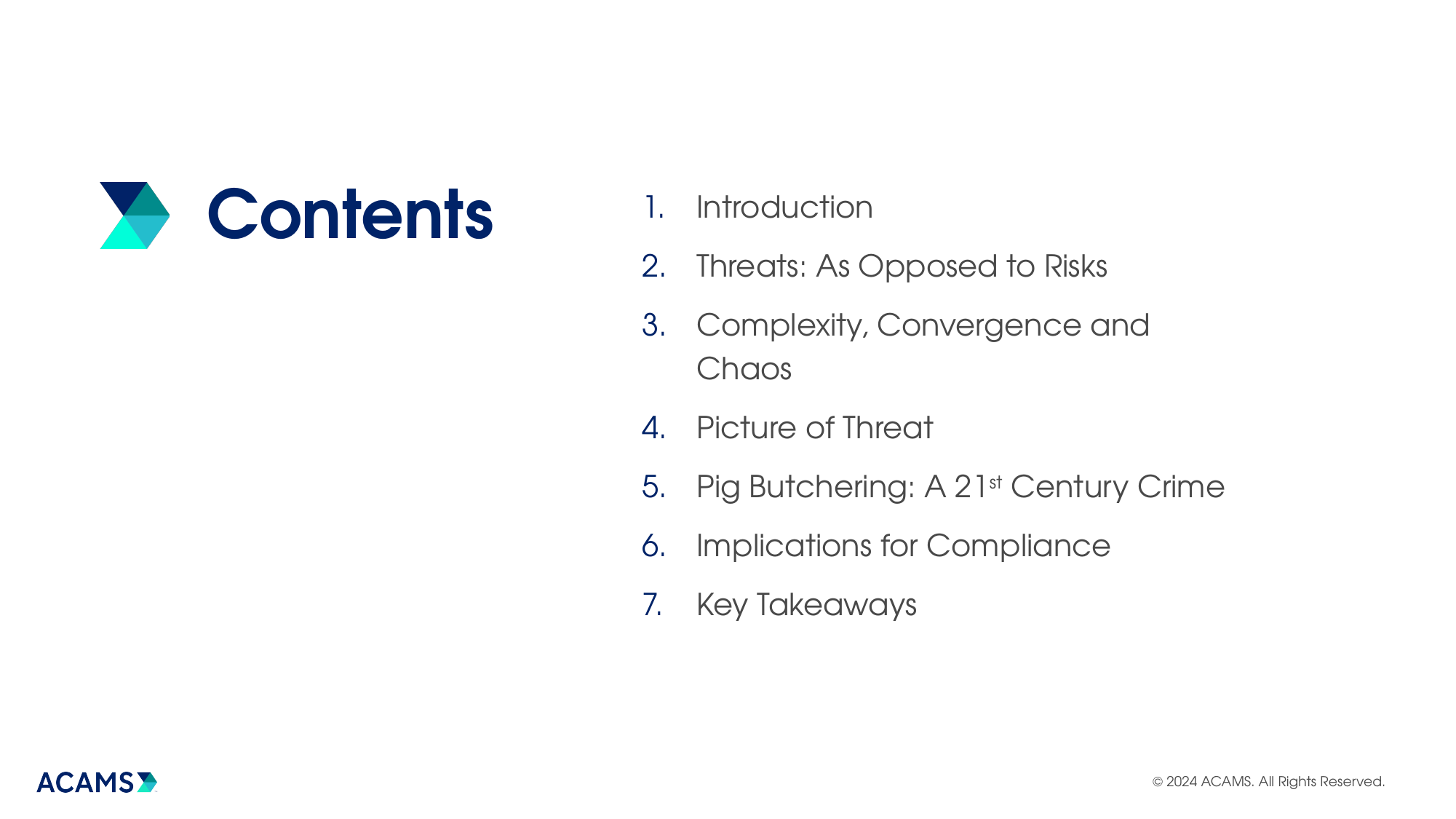

# Contents
Introduction
Threats: As Opposed to Risks
Complexity, Convergence and Chaos
Picture of Threat
Pig Butchering: A 21st Century Crime
Implications for Compliance
Key Takeaways